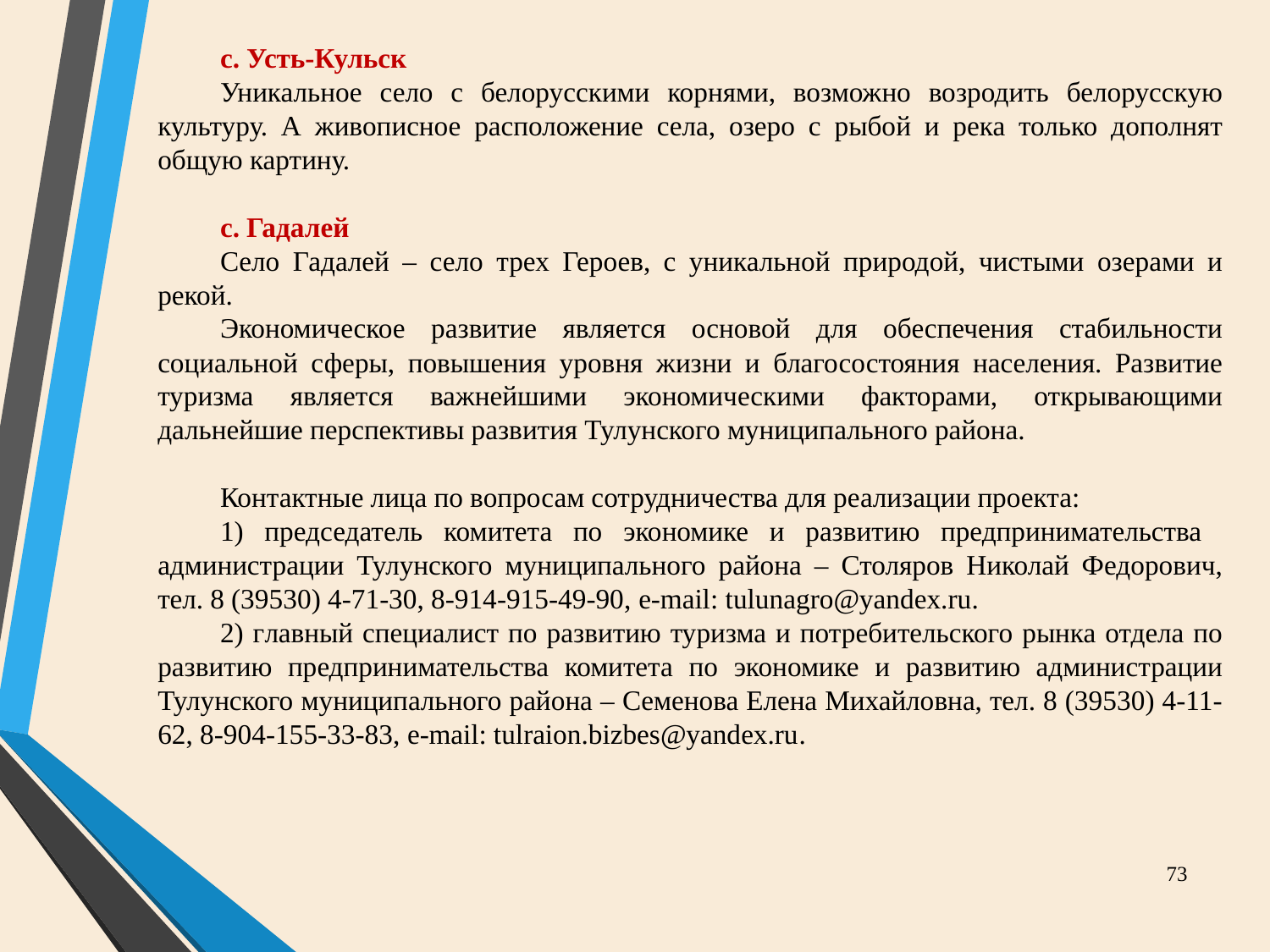

с. Усть-Кульск
Уникальное село с белорусскими корнями, возможно возродить белорусскую культуру. А живописное расположение села, озеро с рыбой и река только дополнят общую картину.

с. Гадалей
Село Гадалей – село трех Героев, с уникальной природой, чистыми озерами и рекой.
Экономическое развитие является основой для обеспечения стабильности социальной сферы, повышения уровня жизни и благосостояния населения. Развитие туризма является важнейшими экономическими факторами, открывающими дальнейшие перспективы развития Тулунского муниципального района.

Контактные лица по вопросам сотрудничества для реализации проекта:
1) председатель комитета по экономике и развитию предпринимательства  администрации Тулунского муниципального района – Столяров Николай Федорович, тел. 8 (39530) 4-71-30, 8-914-915-49-90, e-mail: tulunagro@yandex.ru.
2) главный специалист по развитию туризма и потребительского рынка отдела по развитию предпринимательства комитета по экономике и развитию администрации Тулунского муниципального района – Семенова Елена Михайловна, тел. 8 (39530) 4-11-62, 8-904-155-33-83, e-mail: tulraion.bizbes@yandex.ru.

73